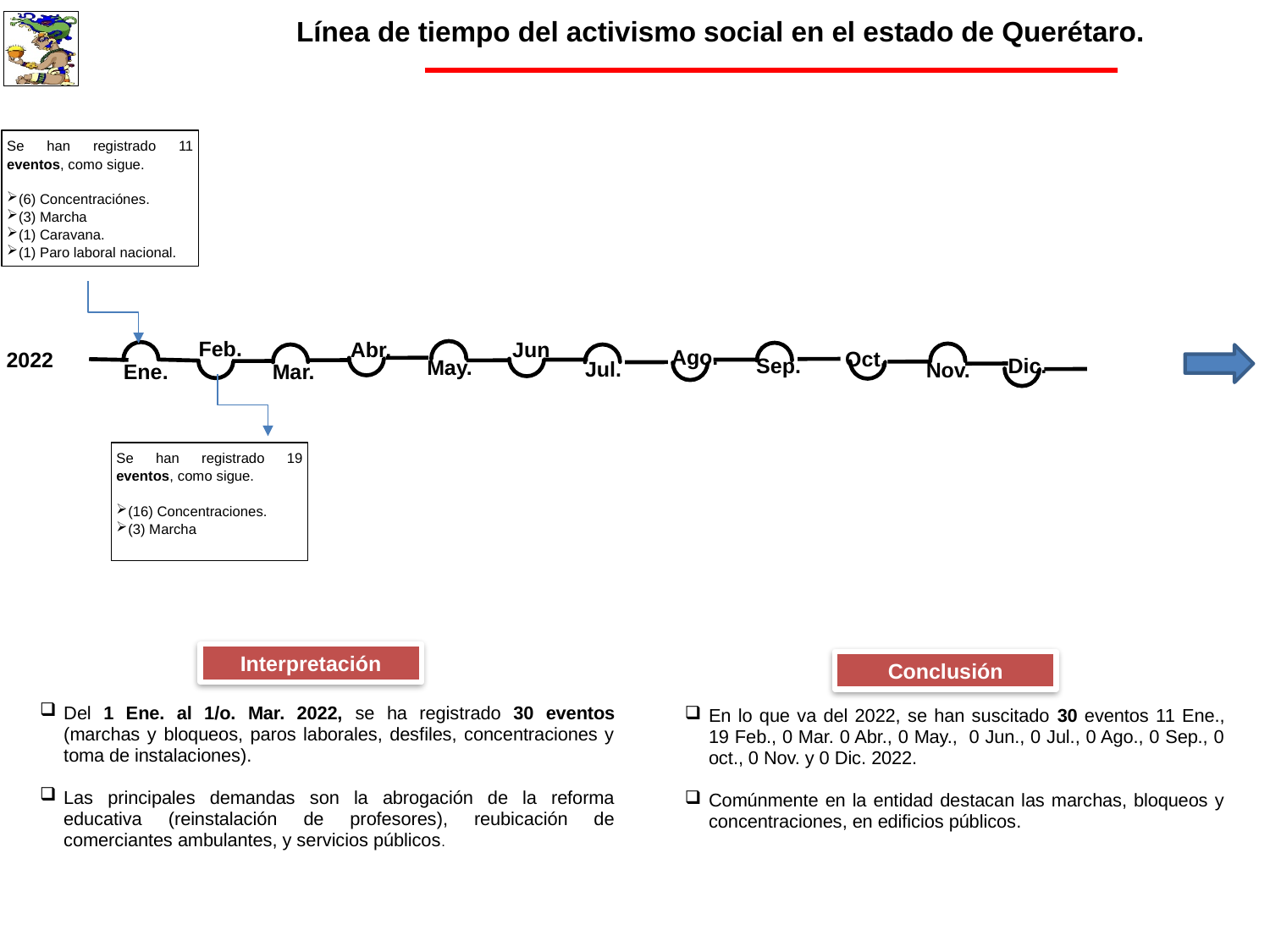

Línea de tiempo del activismo social en el estado de Querétaro.
Se han registrado 11 eventos, como sigue.

(6) Concentraciónes.
(3) Marcha
(1) Caravana.
(1) Paro laboral nacional.

Feb.
Abr.
Jun

Ago.

Oct.
2022

Dic.
Sep.
May.
Jul.
Nov.
Ene.
Mar.

Se han registrado 19 eventos, como sigue.

(16) Concentraciones.
(3) Marcha

Interpretación
Conclusión
Del 1 Ene. al 1/o. Mar. 2022, se ha registrado 30 eventos (marchas y bloqueos, paros laborales, desfiles, concentraciones y toma de instalaciones).

Las principales demandas son la abrogación de la reforma educativa (reinstalación de profesores), reubicación de comerciantes ambulantes, y servicios públicos.
En lo que va del 2022, se han suscitado 30 eventos 11 Ene., 19 Feb., 0 Mar. 0 Abr., 0 May.,  0 Jun., 0 Jul., 0 Ago., 0 Sep., 0 oct., 0 Nov. y 0 Dic. 2022.

Comúnmente en la entidad destacan las marchas, bloqueos y concentraciones, en edificios públicos.